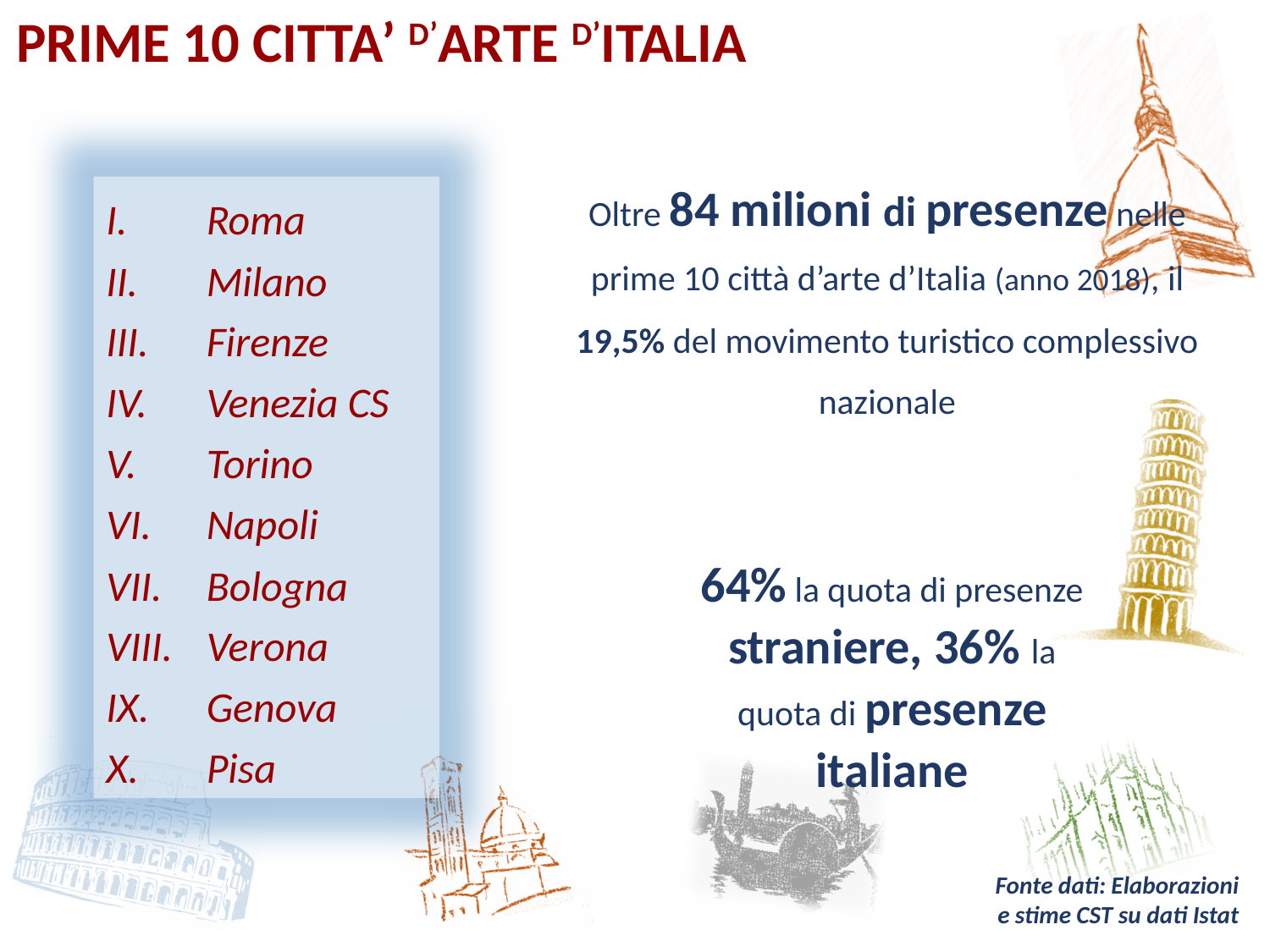

PRIME 10 CITTA’ D’ARTE D’ITALIA
Oltre 84 milioni di presenze nelle prime 10 città d’arte d’Italia (anno 2018), il 19,5% del movimento turistico complessivo nazionale
Roma
Milano
Firenze
Venezia CS
Torino
Napoli
Bologna
Verona
Genova
Pisa
64% la quota di presenze straniere, 36% la quota di presenze italiane
Fonte dati: Elaborazioni e stime CST su dati Istat